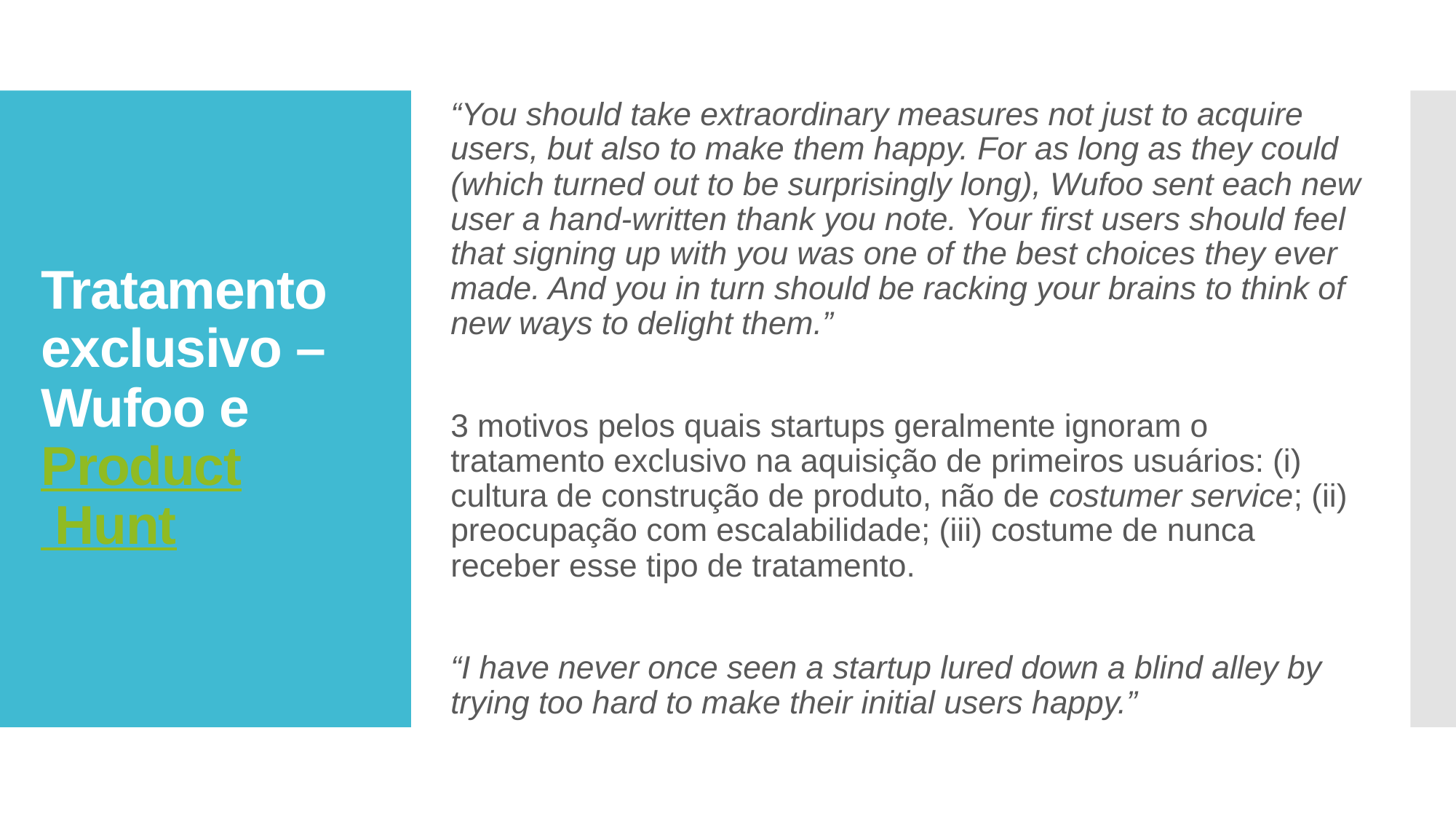

“You should take extraordinary measures not just to acquire users, but also to make them happy. For as long as they could (which turned out to be surprisingly long), Wufoo sent each new user a hand-written thank you note. Your first users should feel that signing up with you was one of the best choices they ever made. And you in turn should be racking your brains to think of new ways to delight them.”

3 motivos pelos quais startups geralmente ignoram o tratamento exclusivo na aquisição de primeiros usuários: (i) cultura de construção de produto, não de costumer service; (ii) preocupação com escalabilidade; (iii) costume de nunca receber esse tipo de tratamento.

“I have never once seen a startup lured down a blind alley by trying too hard to make their initial users happy.”
# Tratamento exclusivo – Wufoo e Product Hunt